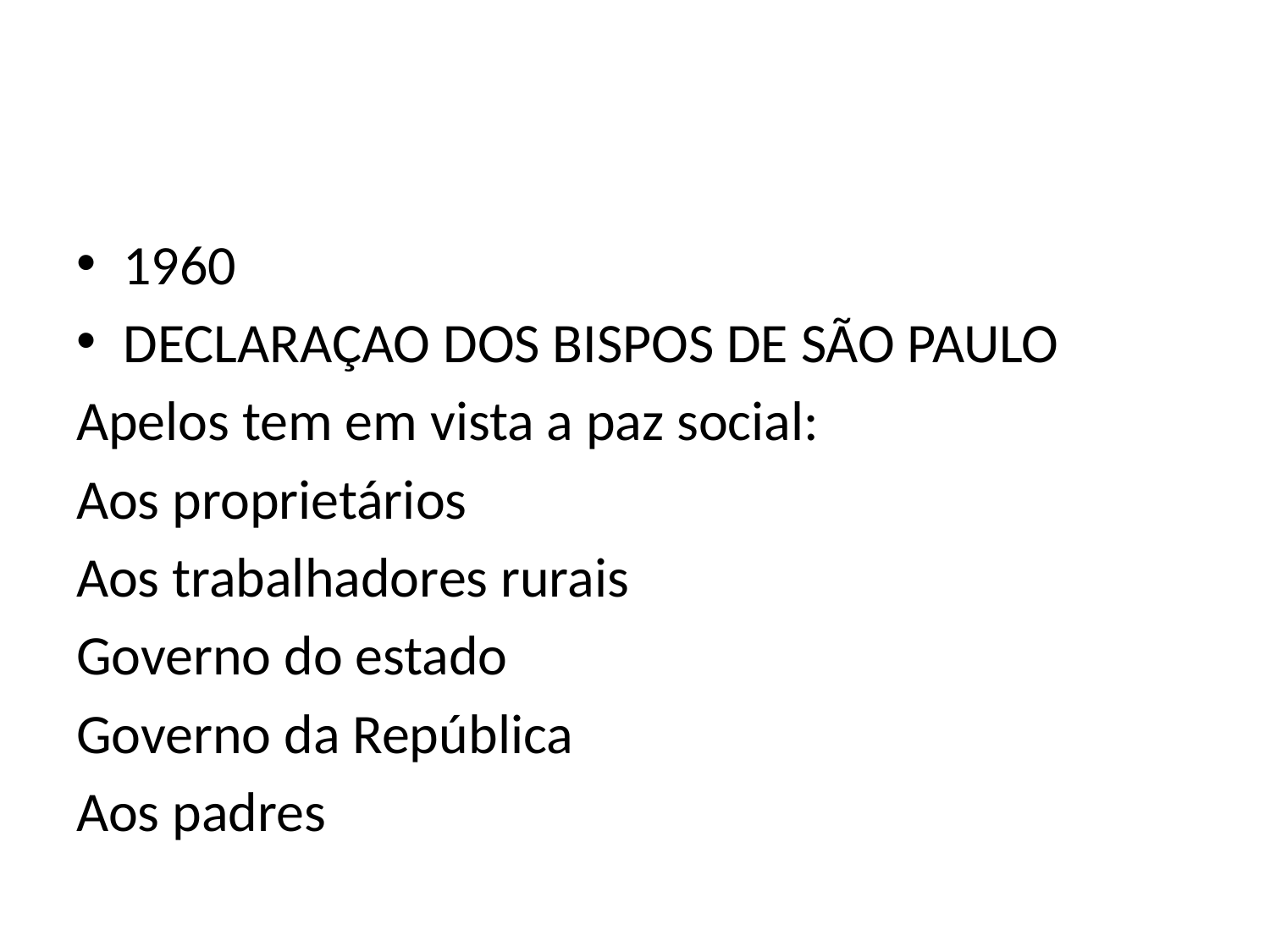

1960
DECLARAÇAO DOS BISPOS DE SÃO PAULO
Apelos tem em vista a paz social:
Aos proprietários
Aos trabalhadores rurais
Governo do estado
Governo da República
Aos padres